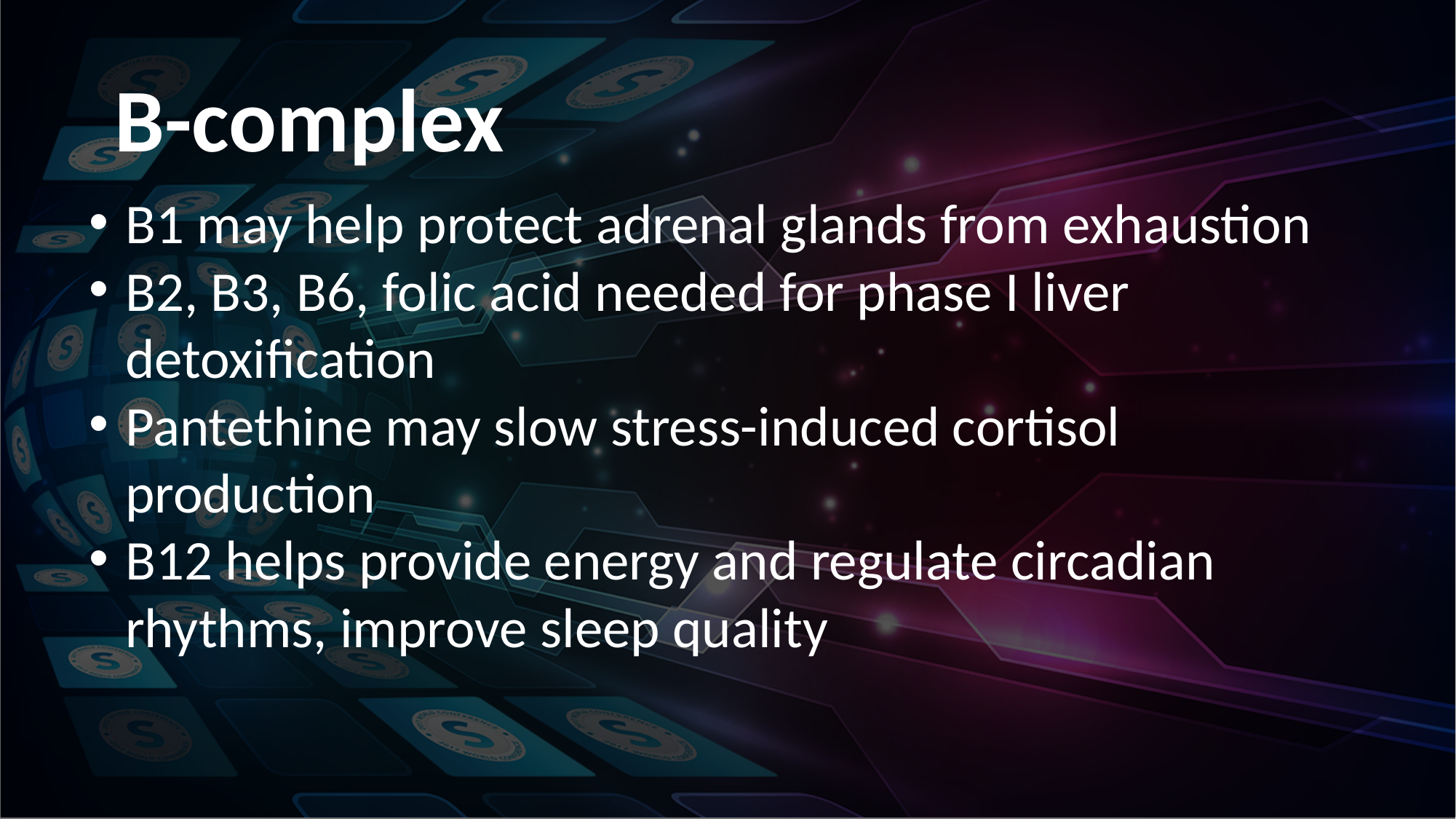

# B-complex
B1 may help protect adrenal glands from exhaustion
B2, B3, B6, folic acid needed for phase I liver detoxification
Pantethine may slow stress-induced cortisol production
B12 helps provide energy and regulate circadian rhythms, improve sleep quality